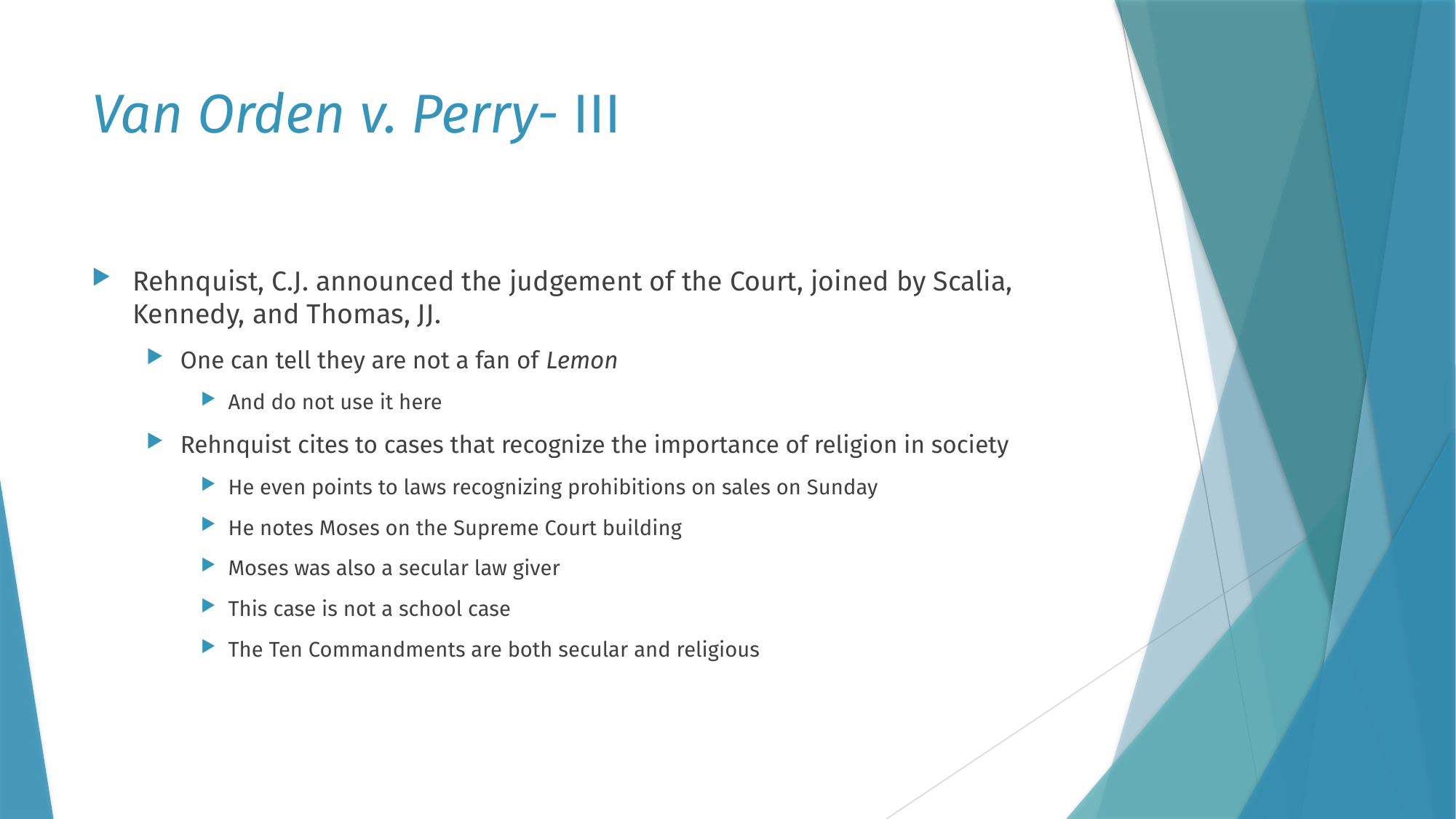

# Van Orden v. Perry- III
Rehnquist, C.J. announced the judgement of the Court, joined by Scalia, Kennedy, and Thomas, JJ.
One can tell they are not a fan of Lemon
And do not use it here
Rehnquist cites to cases that recognize the importance of religion in society
He even points to laws recognizing prohibitions on sales on Sunday
He notes Moses on the Supreme Court building
Moses was also a secular law giver
This case is not a school case
The Ten Commandments are both secular and religious